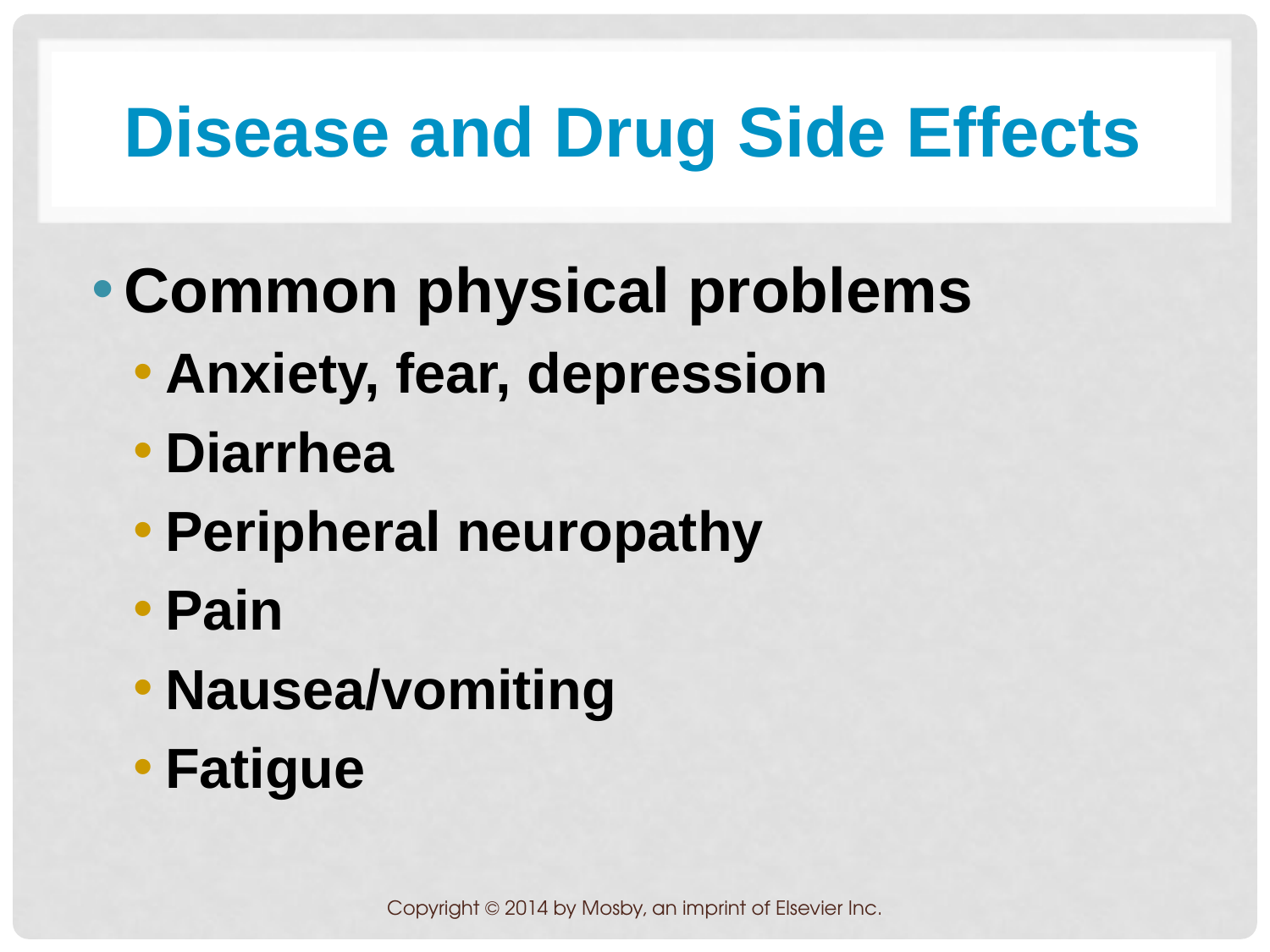

# Disease and Drug Side Effects
Common physical problems
Anxiety, fear, depression
Diarrhea
Peripheral neuropathy
Pain
Nausea/vomiting
Fatigue

Copyright © 2014 by Mosby, an imprint of Elsevier Inc.